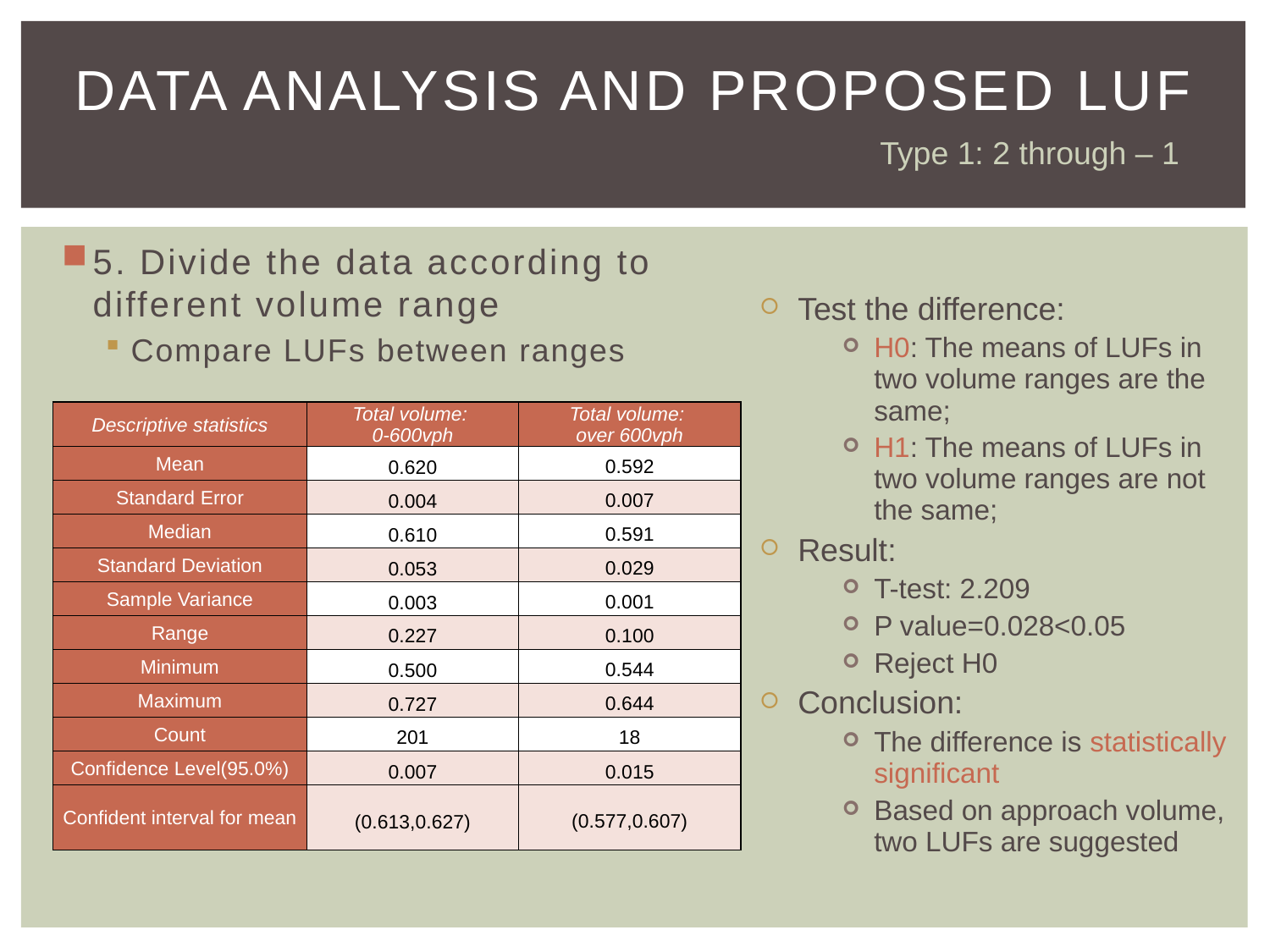

# Data analysis and proposed LUF
Type 1: 2 through – 1
5. Divide the data according to different volume range
Compare LUFs between ranges

Test the difference:
H0: The means of LUFs in two volume ranges are the same;
H1: The means of LUFs in two volume ranges are not the same;
Result:
T-test: 2.209
P value=0.028<0.05
Reject H0
Conclusion:
The difference is statistically significant
Based on approach volume, two LUFs are suggested
| Descriptive statistics | Total volume: 0-600vph | Total volume: over 600vph |
| --- | --- | --- |
| Mean | 0.620 | 0.592 |
| Standard Error | 0.004 | 0.007 |
| Median | 0.610 | 0.591 |
| Standard Deviation | 0.053 | 0.029 |
| Sample Variance | 0.003 | 0.001 |
| Range | 0.227 | 0.100 |
| Minimum | 0.500 | 0.544 |
| Maximum | 0.727 | 0.644 |
| Count | 201 | 18 |
| Confidence Level(95.0%) | 0.007 | 0.015 |
| Confident interval for mean | (0.613,0.627) | (0.577,0.607) |